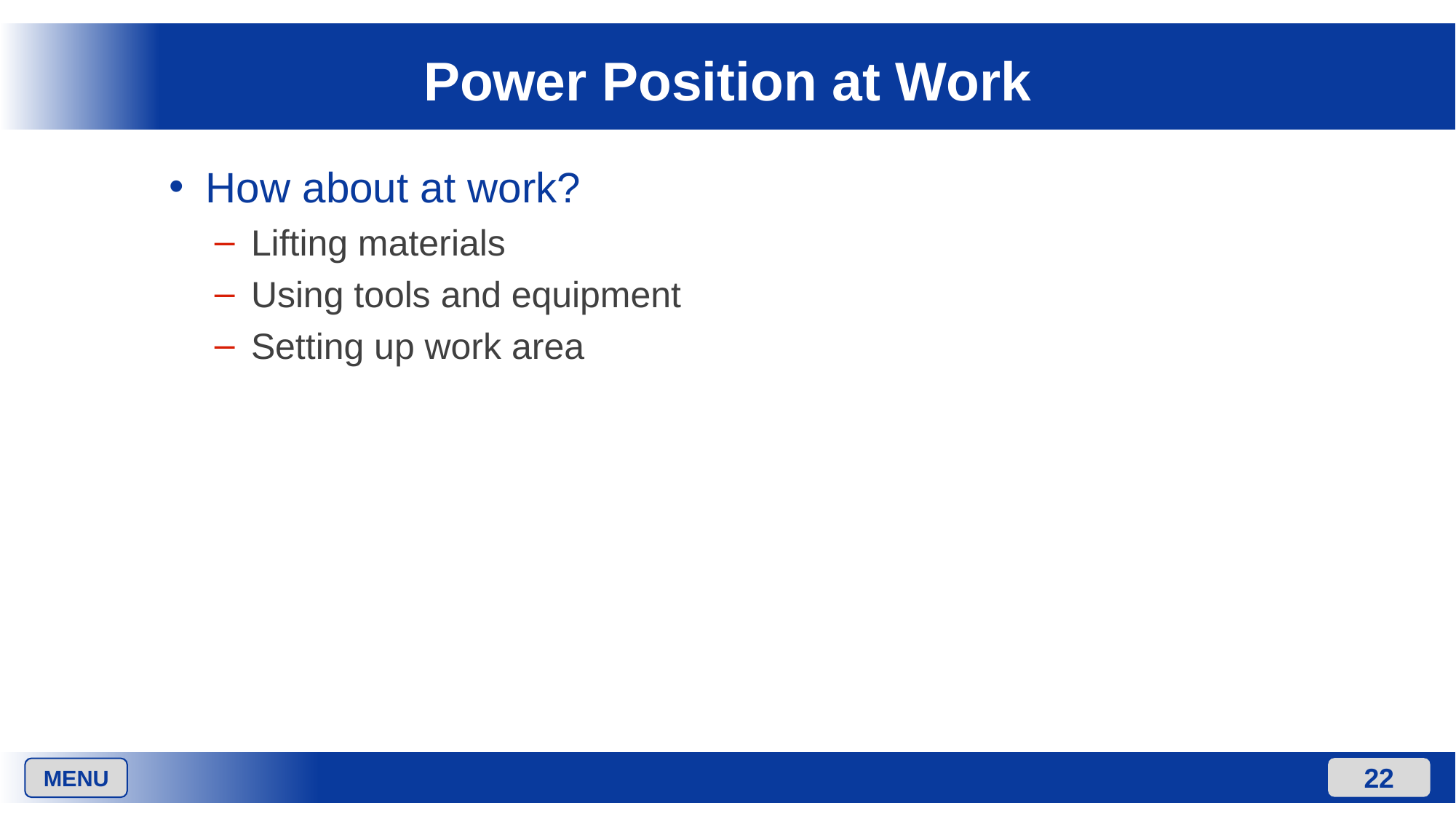

# Power Position at Work
How about at work?
Lifting materials
Using tools and equipment
Setting up work area